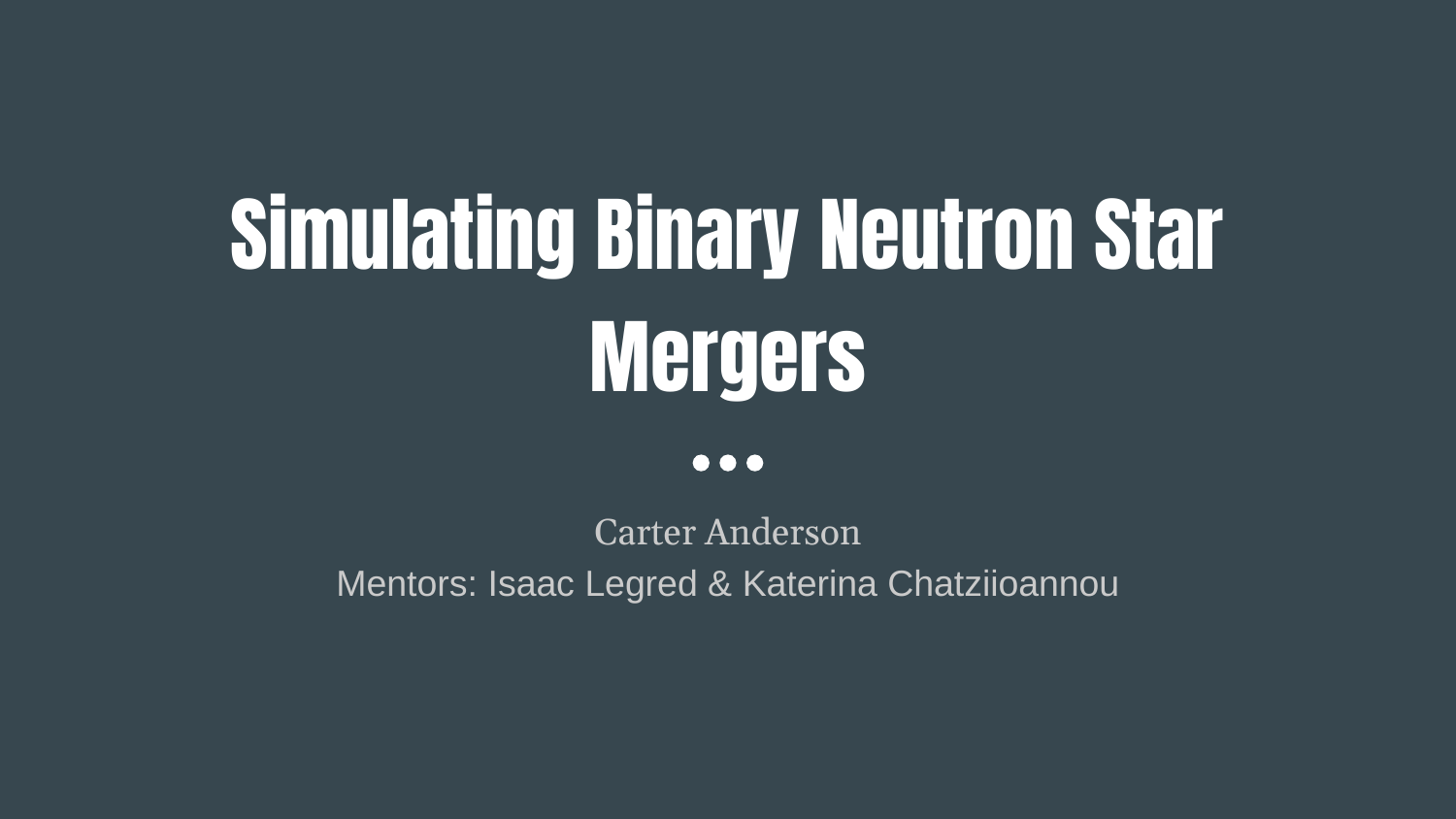

# Simulating Binary Neutron Star Mergers
Carter Anderson
Mentors: Isaac Legred & Katerina Chatziioannou